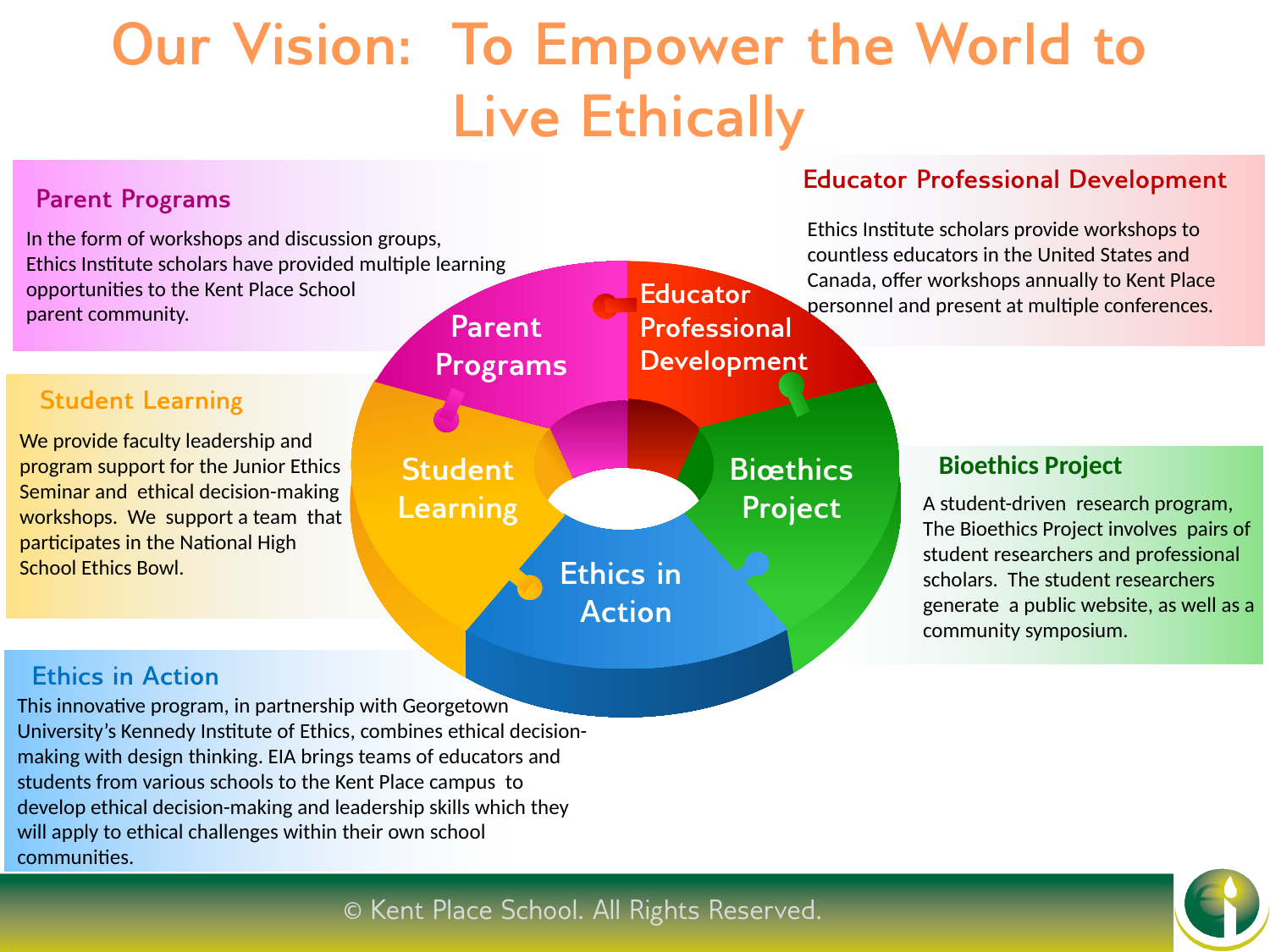

# Our Vision:  To Empower the World to Live Ethically

 Educator Professional Development
Ethics Institute scholars provide workshops to countless educators in the United States and Canada, offer workshops annually to Kent Place personnel and present at multiple conferences.

 Parent Programs
In the form of workshops and discussion groups,
Ethics Institute scholars have provided multiple learning opportunities to the Kent Place School
parent community.
Educator Professional Development

Parent
Programs

Bioethics Project

Student Learning

Ethics in
Action

 Student Learning
We provide faculty leadership and
program support for the Junior Ethics
Seminar and  ethical decision-making workshops.  We  support a team  that participates in the National High
School Ethics Bowl.

Bioethics Project

A student-driven  research program, The Bioethics Project involves  pairs of student researchers and professional scholars.  The student researchers generate  a public website, as well as a community symposium.

 Ethics in Action
This innovative program, in partnership with Georgetown University’s Kennedy Institute of Ethics, combines ethical decision-making with design thinking. EIA brings teams of educators and students from various schools to the Kent Place campus  to develop ethical decision-making and leadership skills which they will apply to ethical challenges within their own school communities.
© Kent Place School. All Rights Reserved.